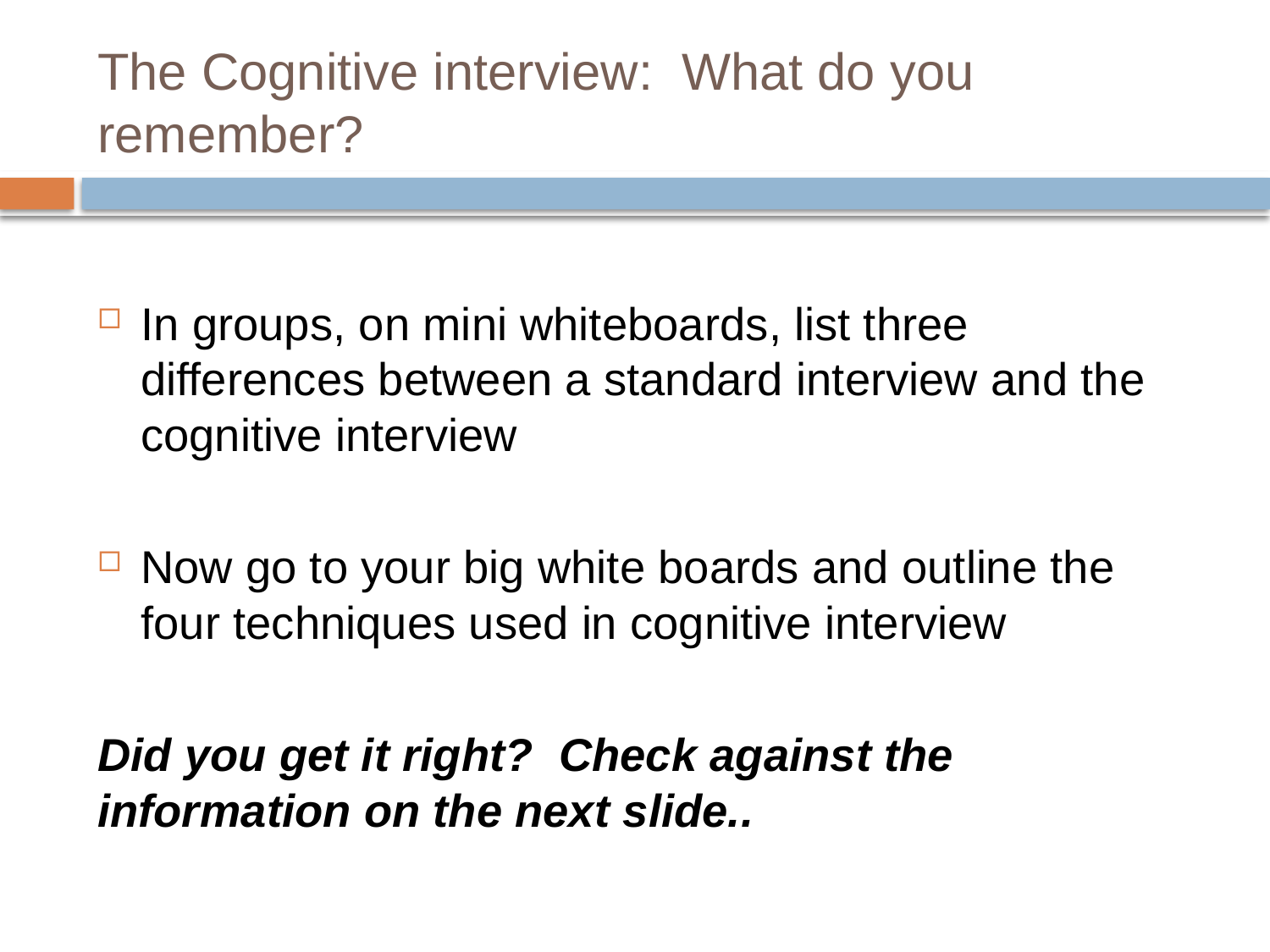

# The Cognitive interview:  What do you remember?

In groups, on mini whiteboards, list three differences between a standard interview and the cognitive interview

Now go to your big white boards and outline the four techniques used in cognitive interview

Did you get it right?  Check against the information on the next slide..